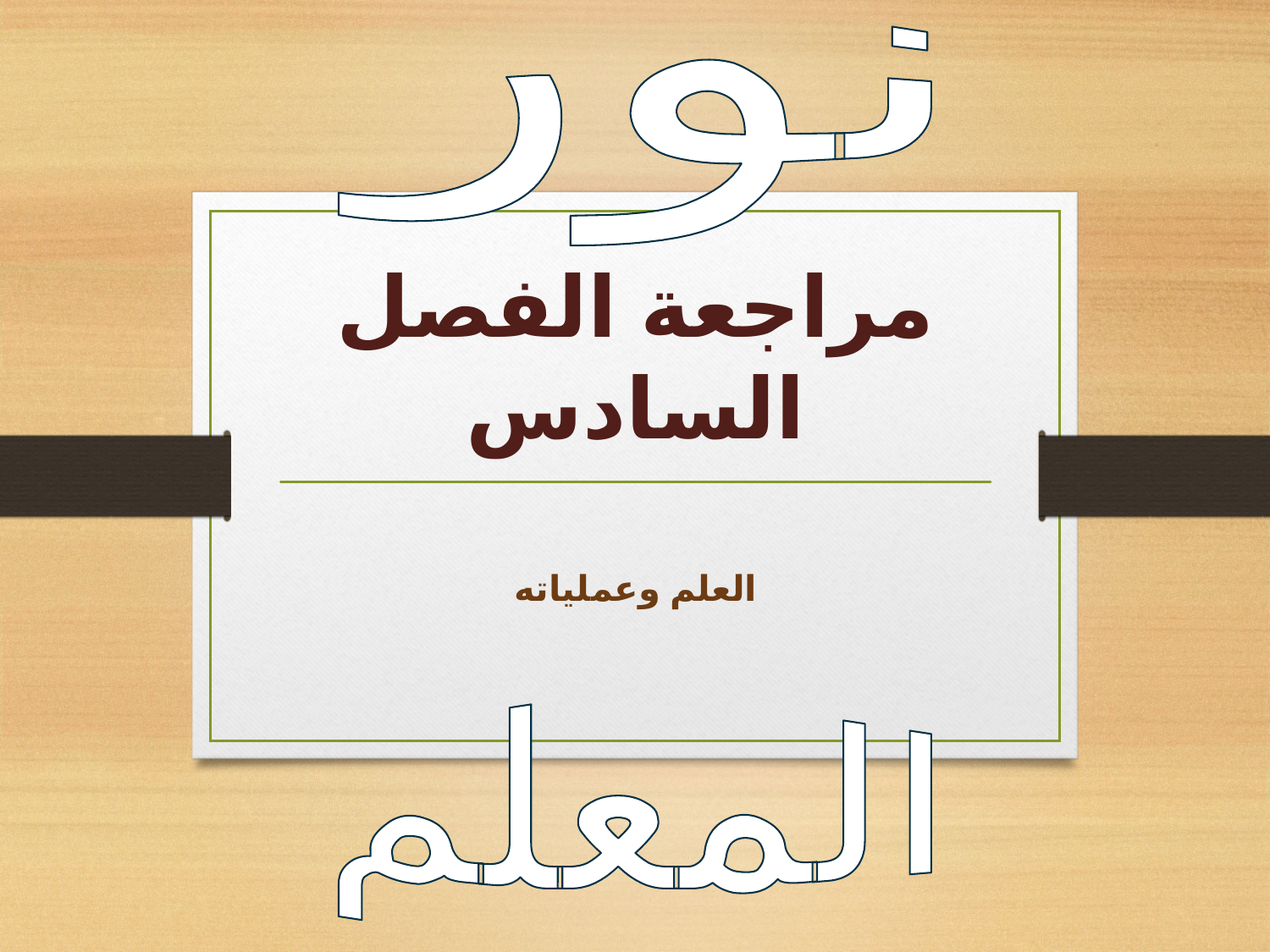

نور
# مراجعة الفصل السادس

العلم وعملياته
المعلم